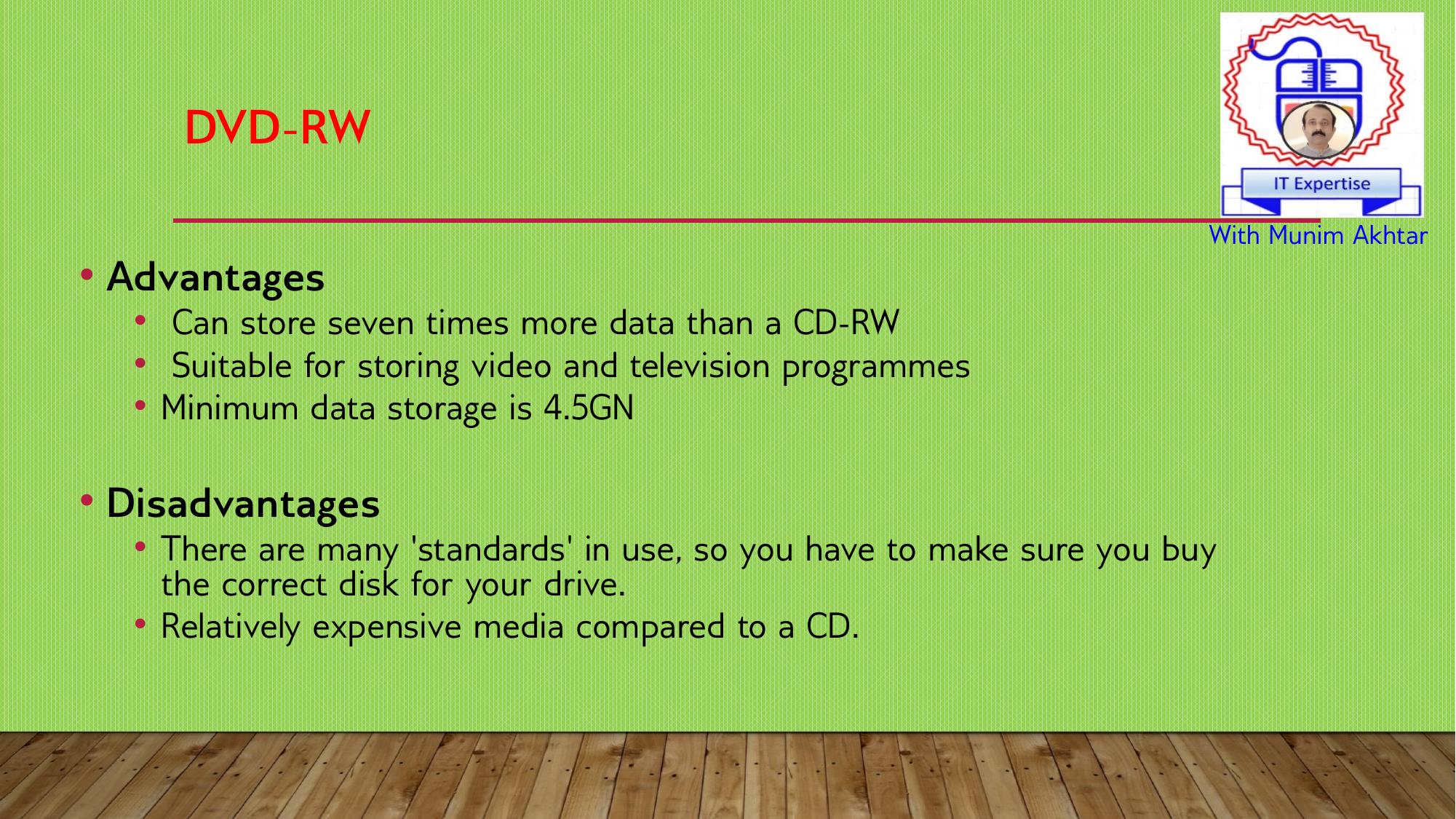

# DVD-RW

Advantages
 Can store seven times more data than a CD-RW
 Suitable for storing video and television programmes
Minimum data storage is 4.5GN

Disadvantages
There are many 'standards' in use, so you have to make sure you buy the correct disk for your drive.
Relatively expensive media compared to a CD.